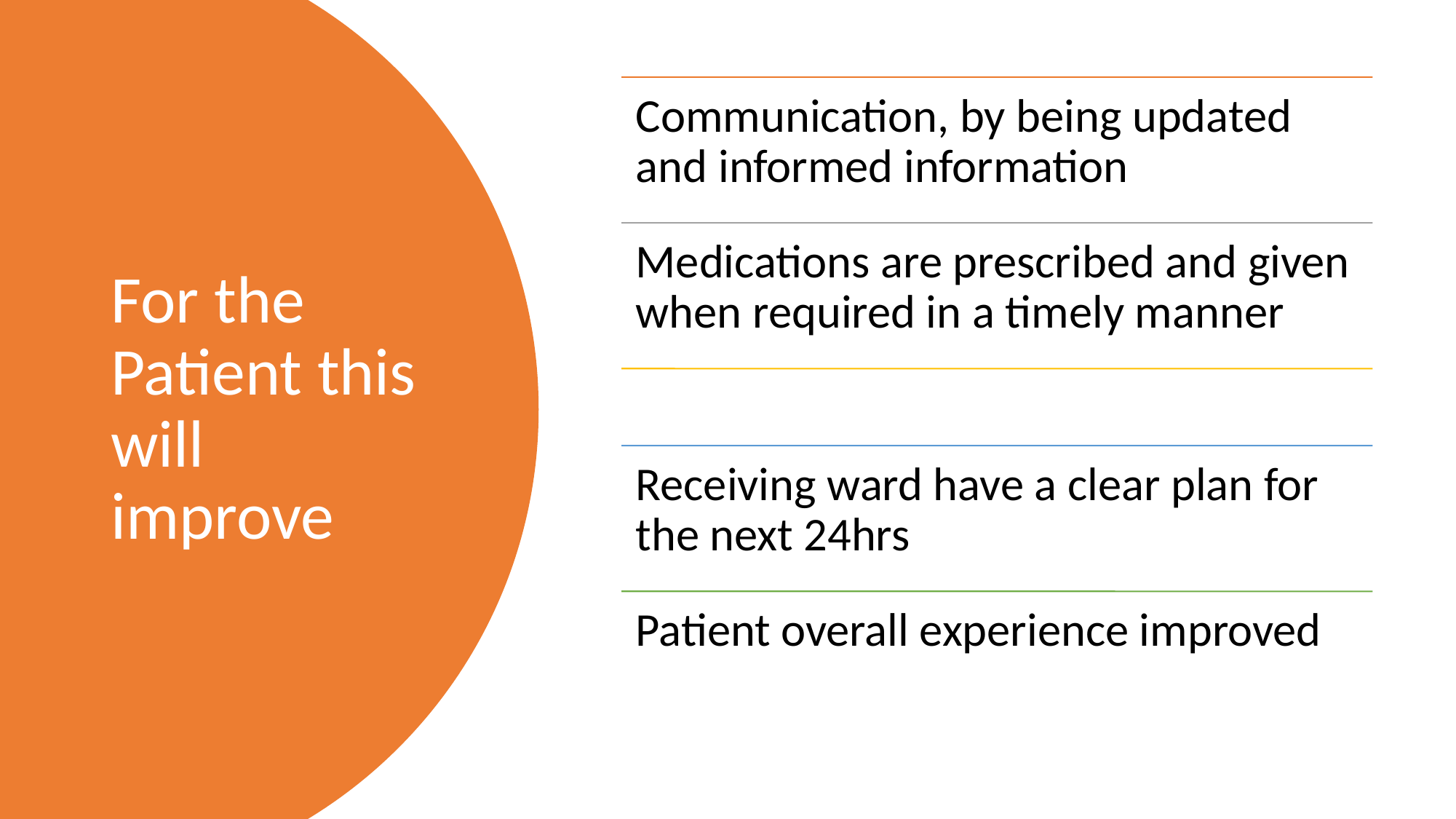

Communication, by being updated and informed information
Medications are prescribed and given when required in a timely manner

Receiving ward have a clear plan for the next 24hrs
Patient overall experience improved
# For the Patient this will improve